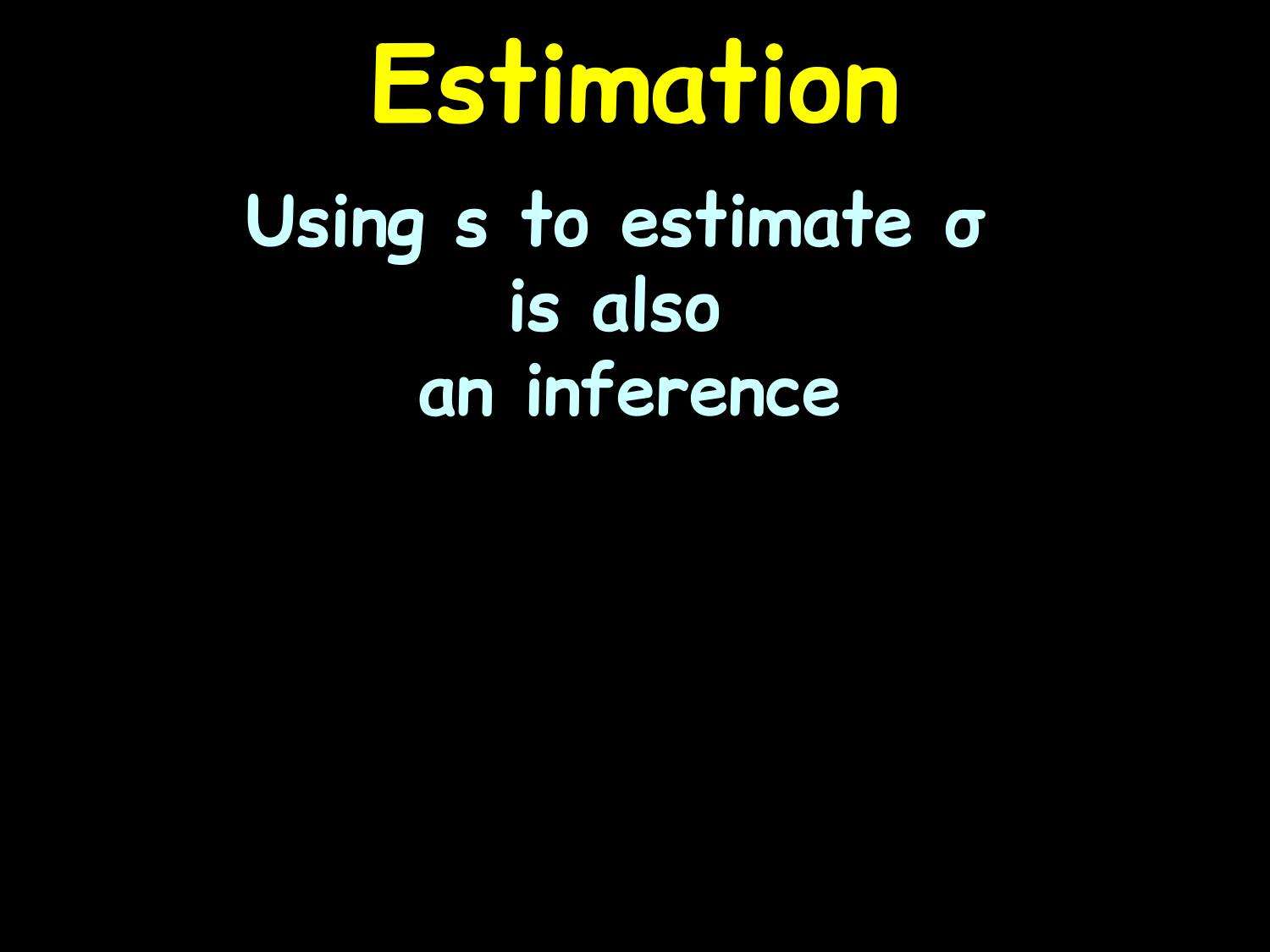

# Estimation
Using s to estimate σ
is also
an inference